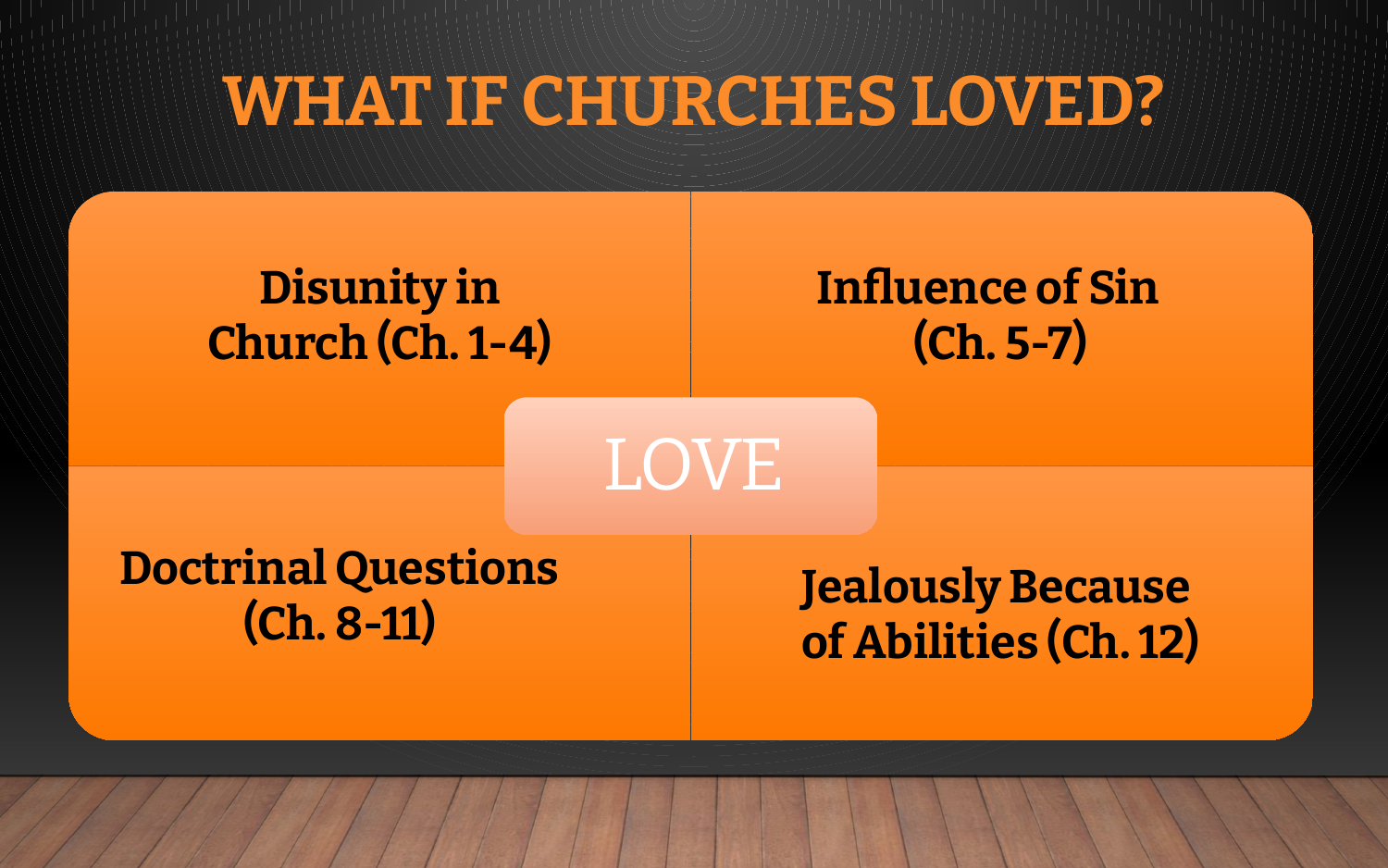

# What if churches loved?

LOVE
Disunity in Church (Ch. 1-4)
Influence of Sin    (Ch. 5-7)
Doctrinal Questions (Ch. 8-11)

Jealously Because
of Abilities (Ch. 12)